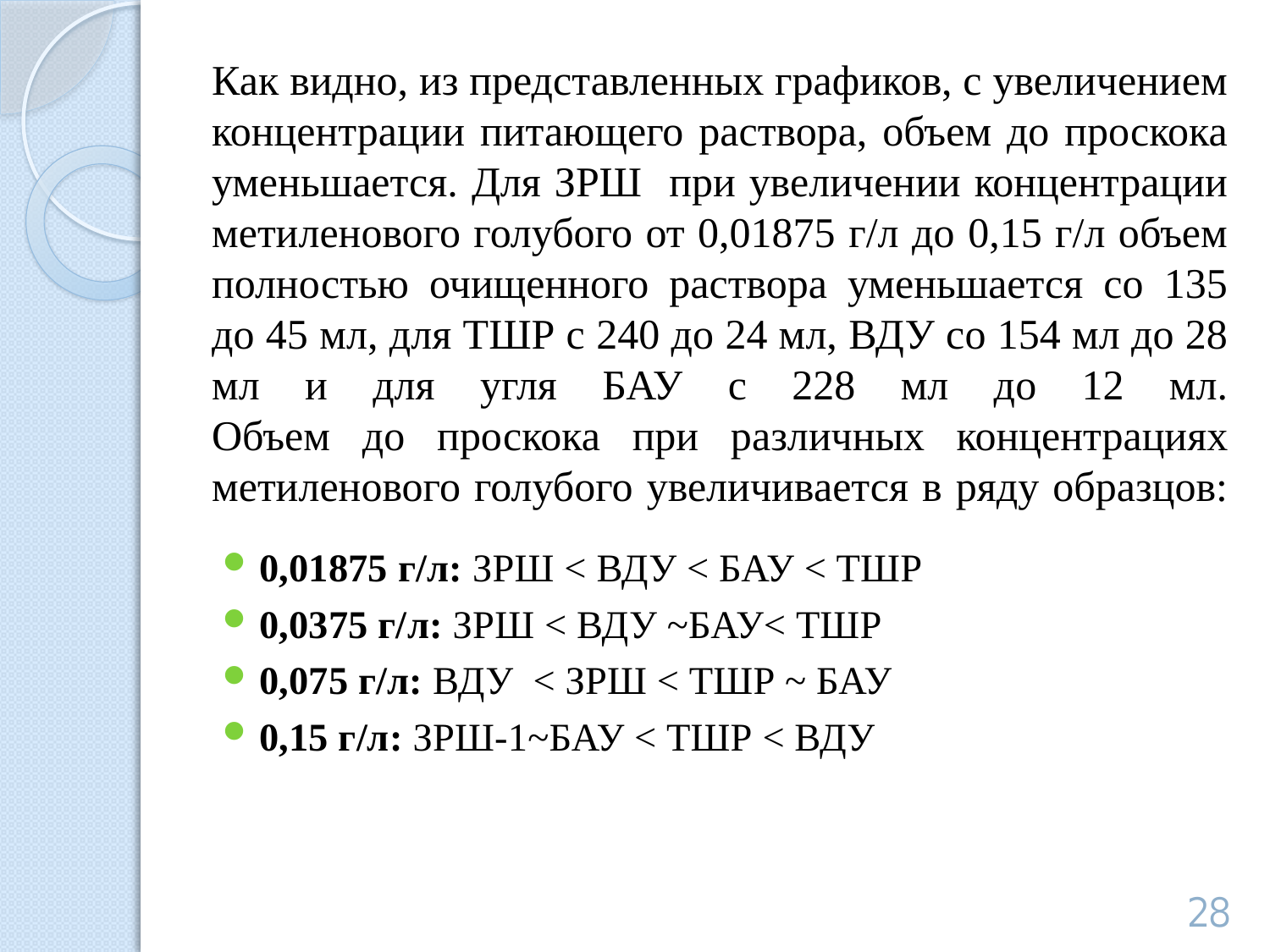

# Как видно, из представленных графиков, с увеличением концентрации питающего раствора, объем до проскока уменьшается. Для ЗРШ  при увеличении концентрации метиленового голубого от 0,01875 г/л до 0,15 г/л объем полностью очищенного раствора уменьшается со 135 до 45 мл, для ТШР с 240 до 24 мл, ВДУ со 154 мл до 28 мл и для угля БАУ с 228 мл до 12 мл. Объем до проскока при различных концентрациях метиленового голубого увеличивается в ряду образцов:
0,01875 г/л: ЗРШ < ВДУ < БАУ < ТШР
0,0375 г/л: ЗРШ < ВДУ ~БАУ< ТШР
0,075 г/л: ВДУ  < ЗРШ < ТШР ~ БАУ
0,15 г/л: ЗРШ-1~БАУ < ТШР < ВДУ
28